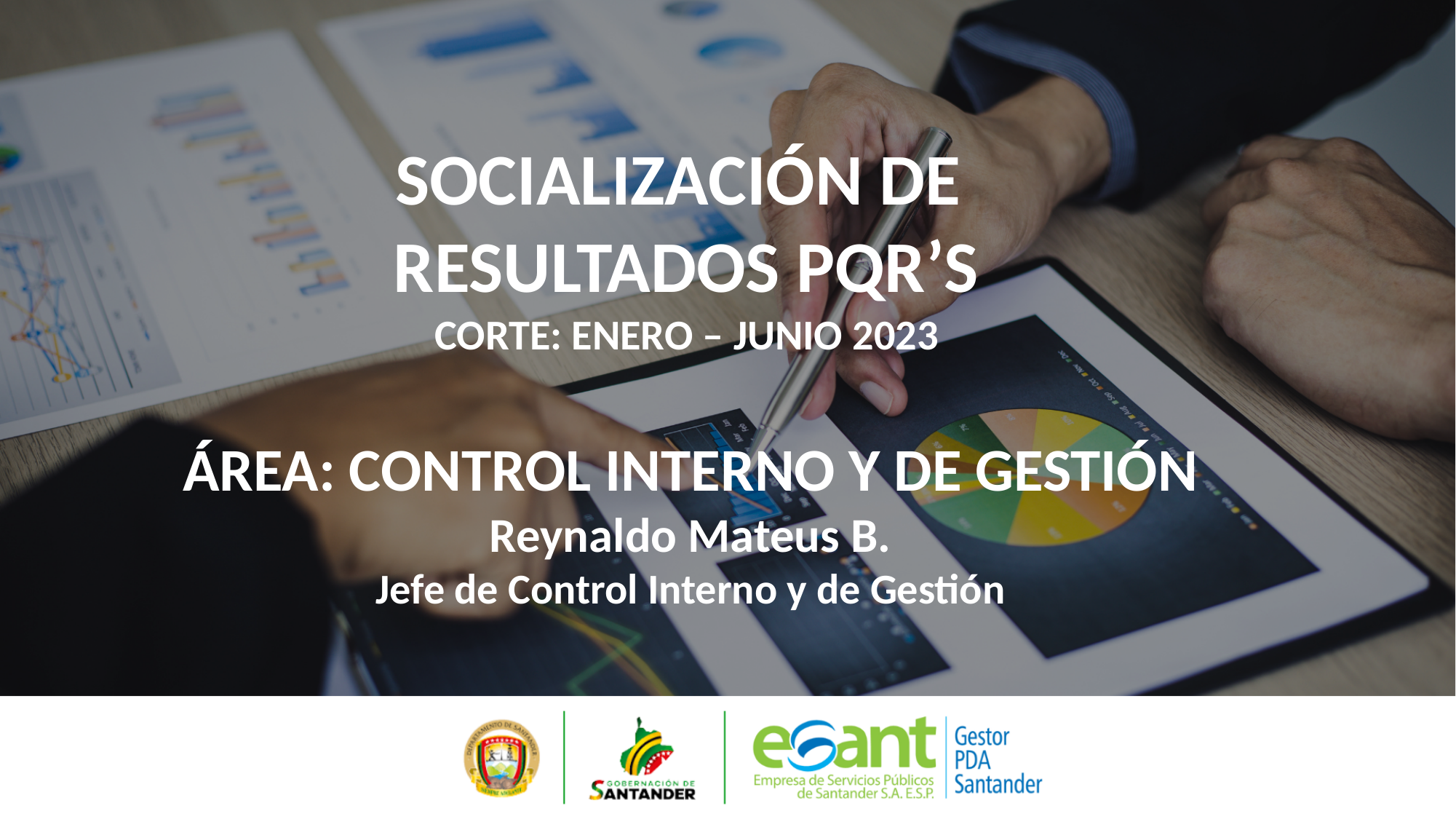

SOCIALIZACIÓN DE  RESULTADOS PQR’S
CORTE: ENERO – JUNIO 2023
ÁREA: CONTROL INTERNO Y DE GESTIÓN
Reynaldo Mateus B.
Jefe de Control Interno y de Gestión